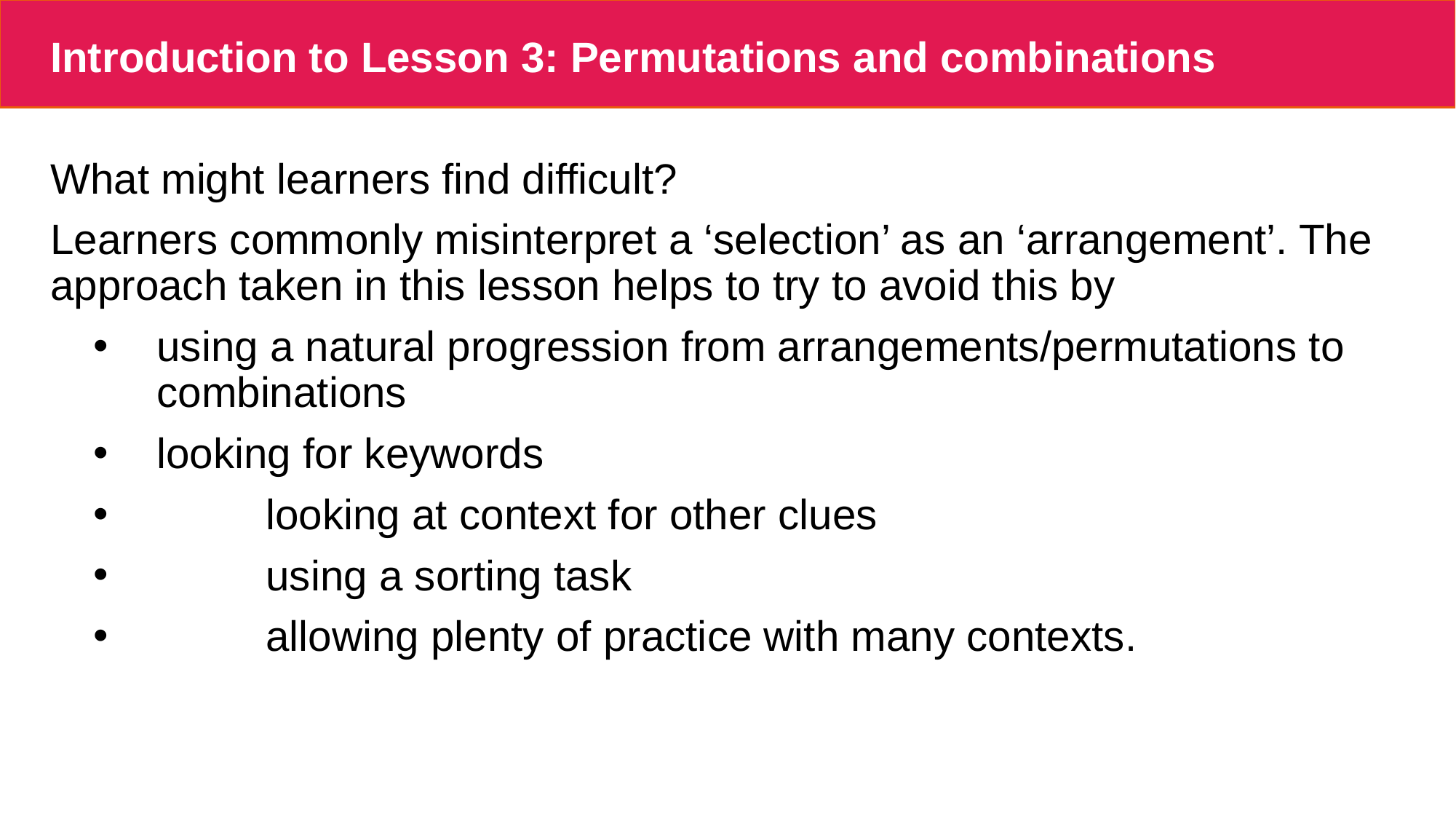

# Introduction to Lesson 3: Permutations and combinations
What might learners find difficult?
Learners commonly misinterpret a ‘selection’ as an ‘arrangement’. The approach taken in this lesson helps to try to avoid this by
using a natural progression from arrangements/permutations to combinations
looking for keywords
	looking at context for other clues
	using a sorting task
	allowing plenty of practice with many contexts.